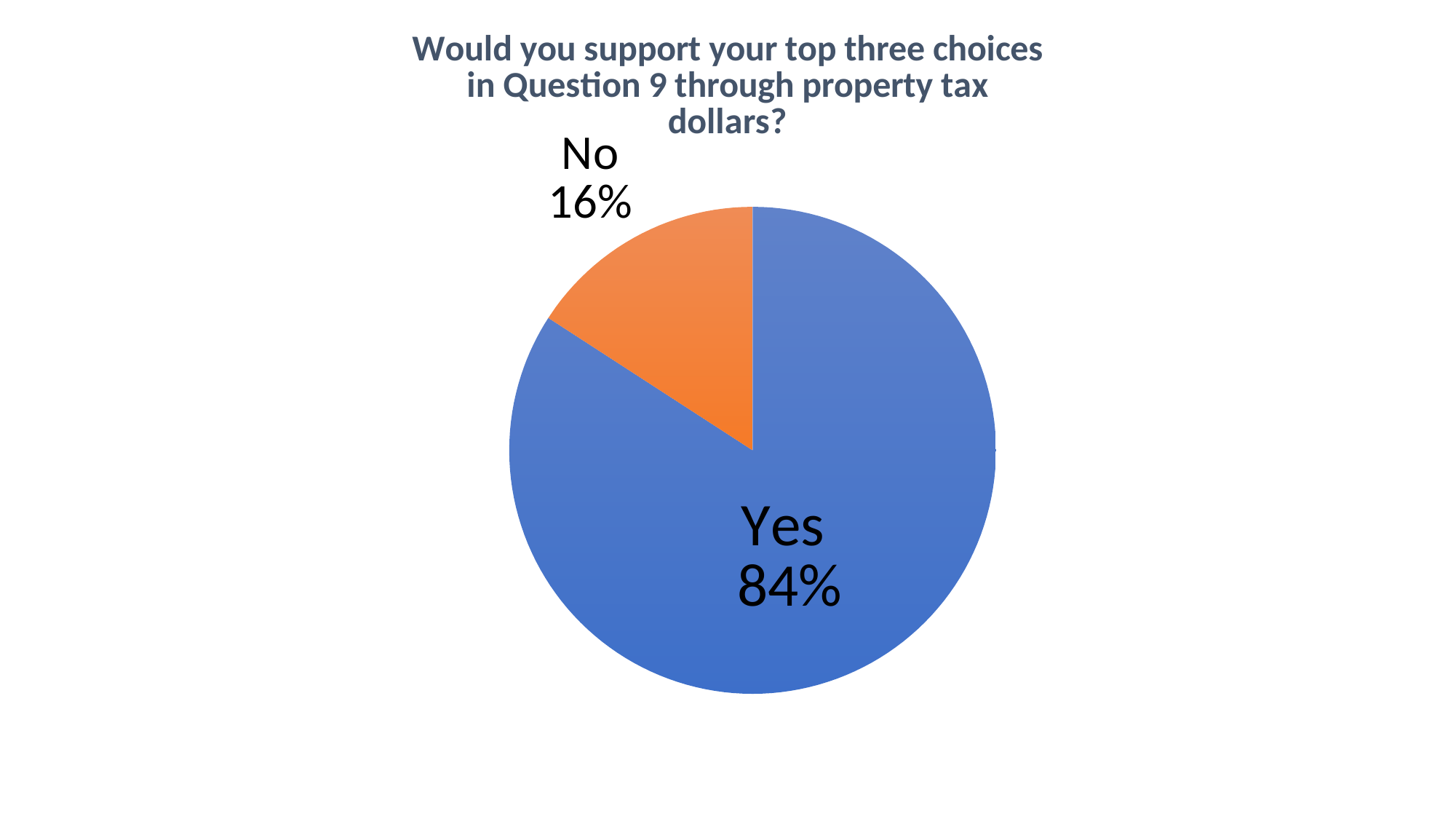

### Chart: Would you support your top three choices in Question 9 through property tax dollars?

| Category |  |
|---|---|
| Yes  | 0.8415 |
| No | 0.1585 |